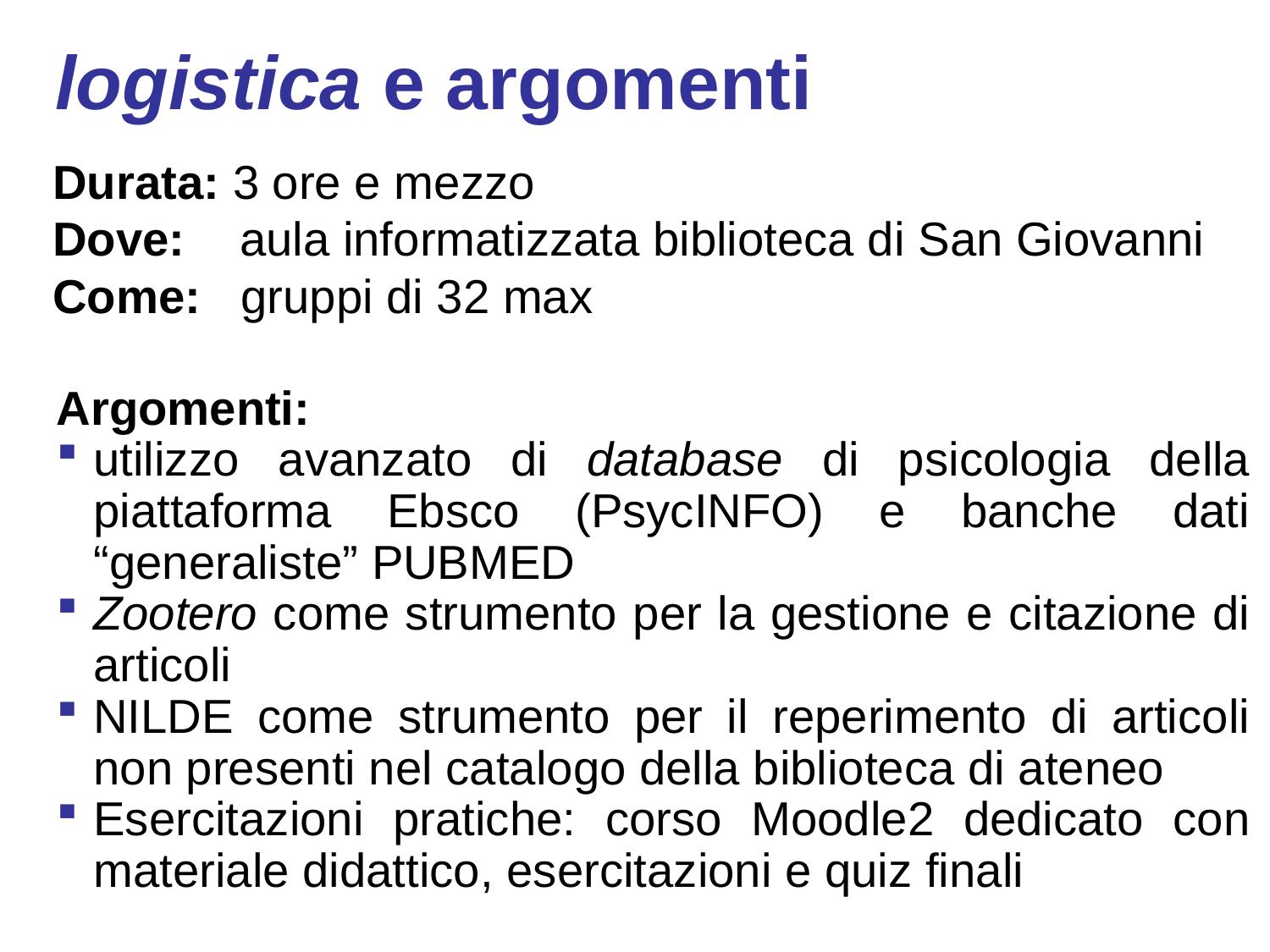

# logistica e argomenti
Durata: 3 ore e mezzo
Dove: 	aula informatizzata biblioteca di San Giovanni
Come:   gruppi di 32 max
Argomenti:
utilizzo avanzato di database di psicologia della piattaforma Ebsco (PsycINFO) e banche dati “generaliste” PUBMED
Zootero come strumento per la gestione e citazione di articoli
NILDE come strumento per il reperimento di articoli non presenti nel catalogo della biblioteca di ateneo
Esercitazioni pratiche: corso Moodle2 dedicato con materiale didattico, esercitazioni e quiz finali